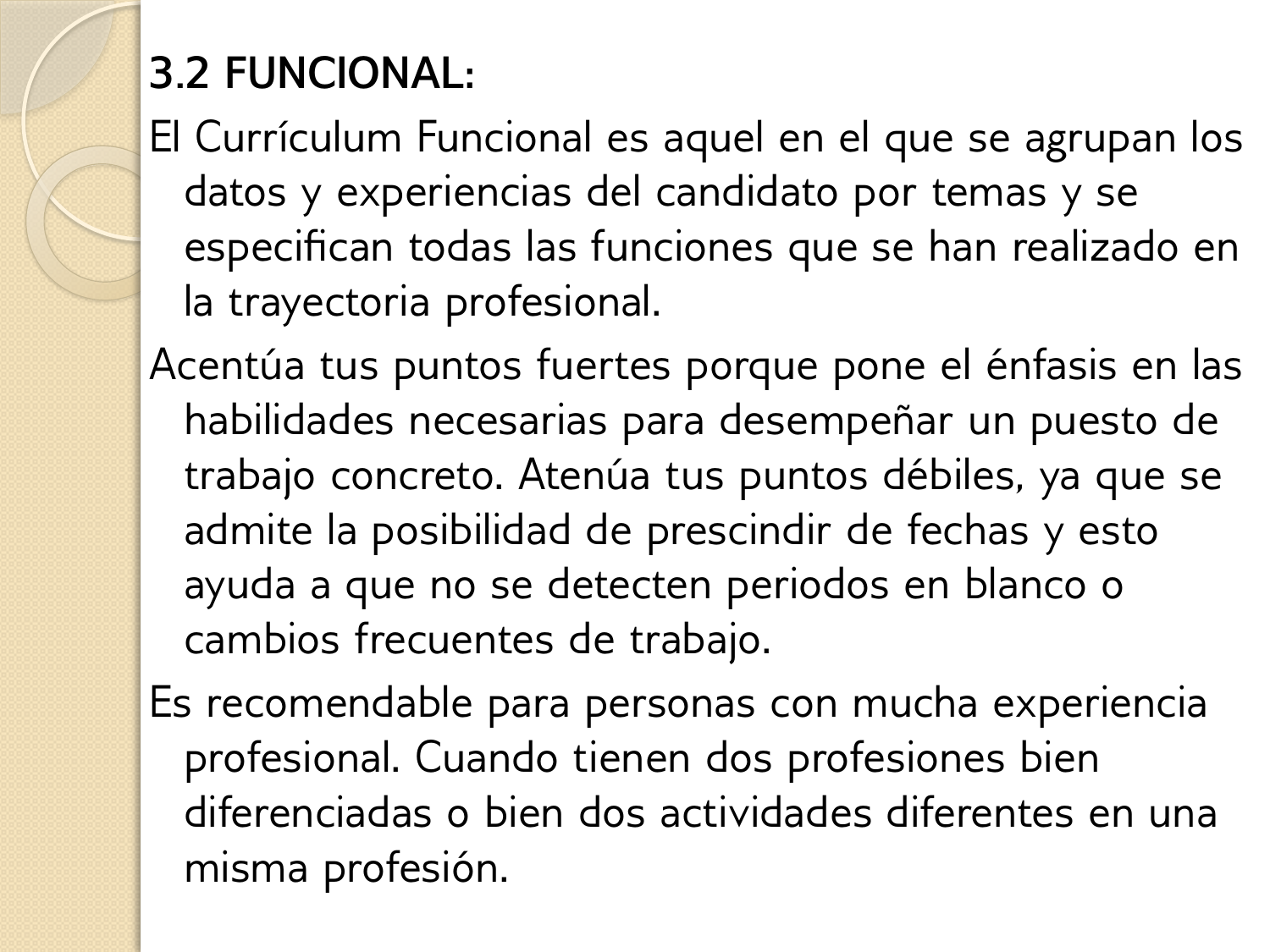

3.2 FUNCIONAL:
El Currículum Funcional es aquel en el que se agrupan los datos y experiencias del candidato por temas y se especifican todas las funciones que se han realizado en la trayectoria profesional.
Acentúa tus puntos fuertes porque pone el énfasis en las habilidades necesarias para desempeñar un puesto de trabajo concreto. Atenúa tus puntos débiles, ya que se admite la posibilidad de prescindir de fechas y esto ayuda a que no se detecten periodos en blanco o cambios frecuentes de trabajo.
Es recomendable para personas con mucha experiencia profesional. Cuando tienen dos profesiones bien diferenciadas o bien dos actividades diferentes en una misma profesión.